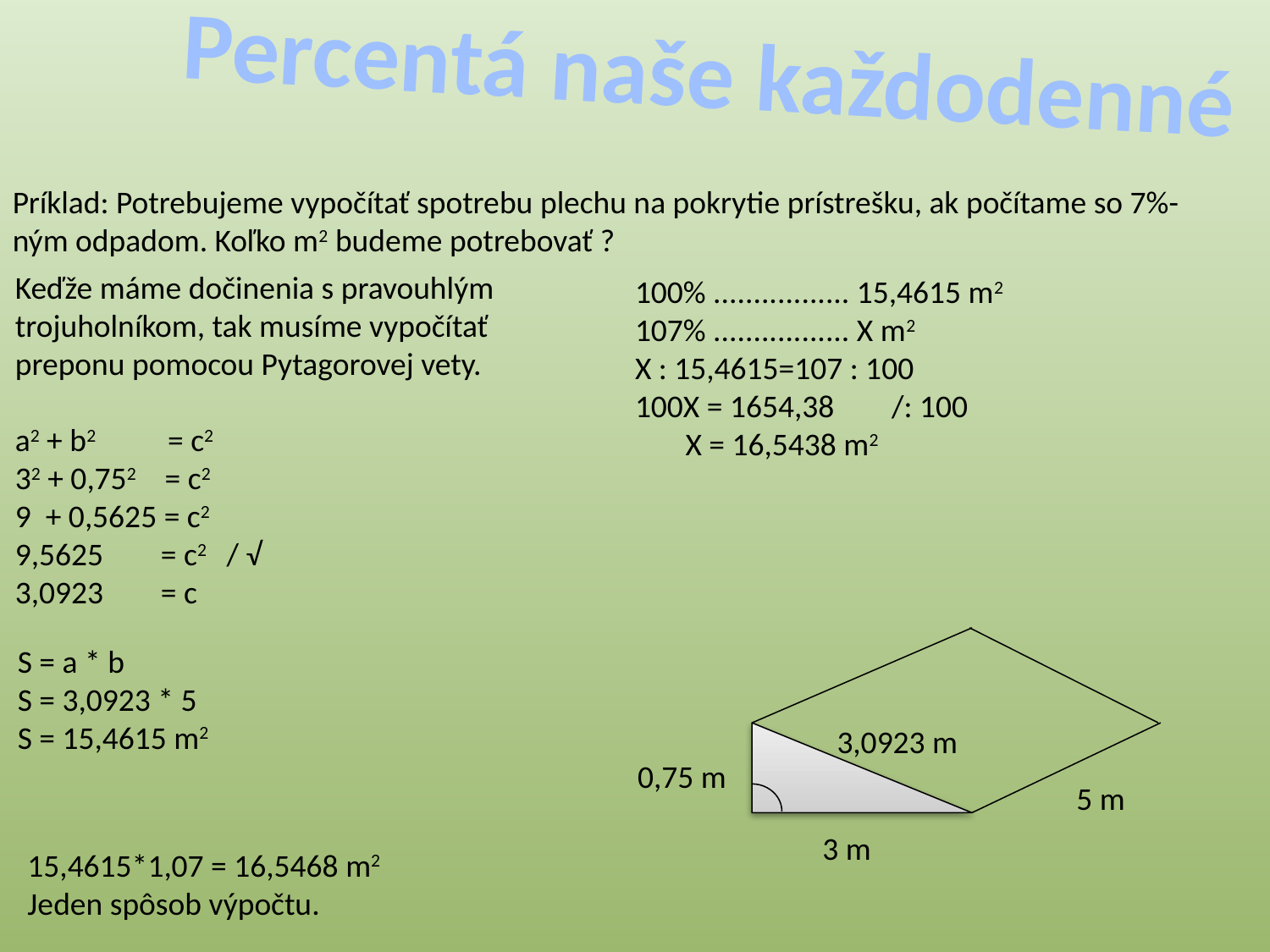

Percentá naše každodenné
Príklad: Potrebujeme vypočítať spotrebu plechu na pokrytie prístrešku, ak počítame so 7%-ným odpadom. Koľko m2 budeme potrebovať ?
Keďže máme dočinenia s pravouhlým trojuholníkom, tak musíme vypočítať preponu pomocou Pytagorovej vety.

a2 + b2          = c2
32 + 0,752    = c2
9  + 0,5625 = c2
9,5625        = c2    / √
3,0923        = c
100% ................. 15,4615 m2
107% ................. X m2
X : 15,4615=107 : 100
100X = 1654,38        /: 100
       X = 16,5438 m2
S = a * b
S = 3,0923 * 5
S = 15,4615 m2
3,0923 m

0,75 m
5 m

3 m
15,4615*1,07 = 16,5468 m2
Jeden spôsob výpočtu.